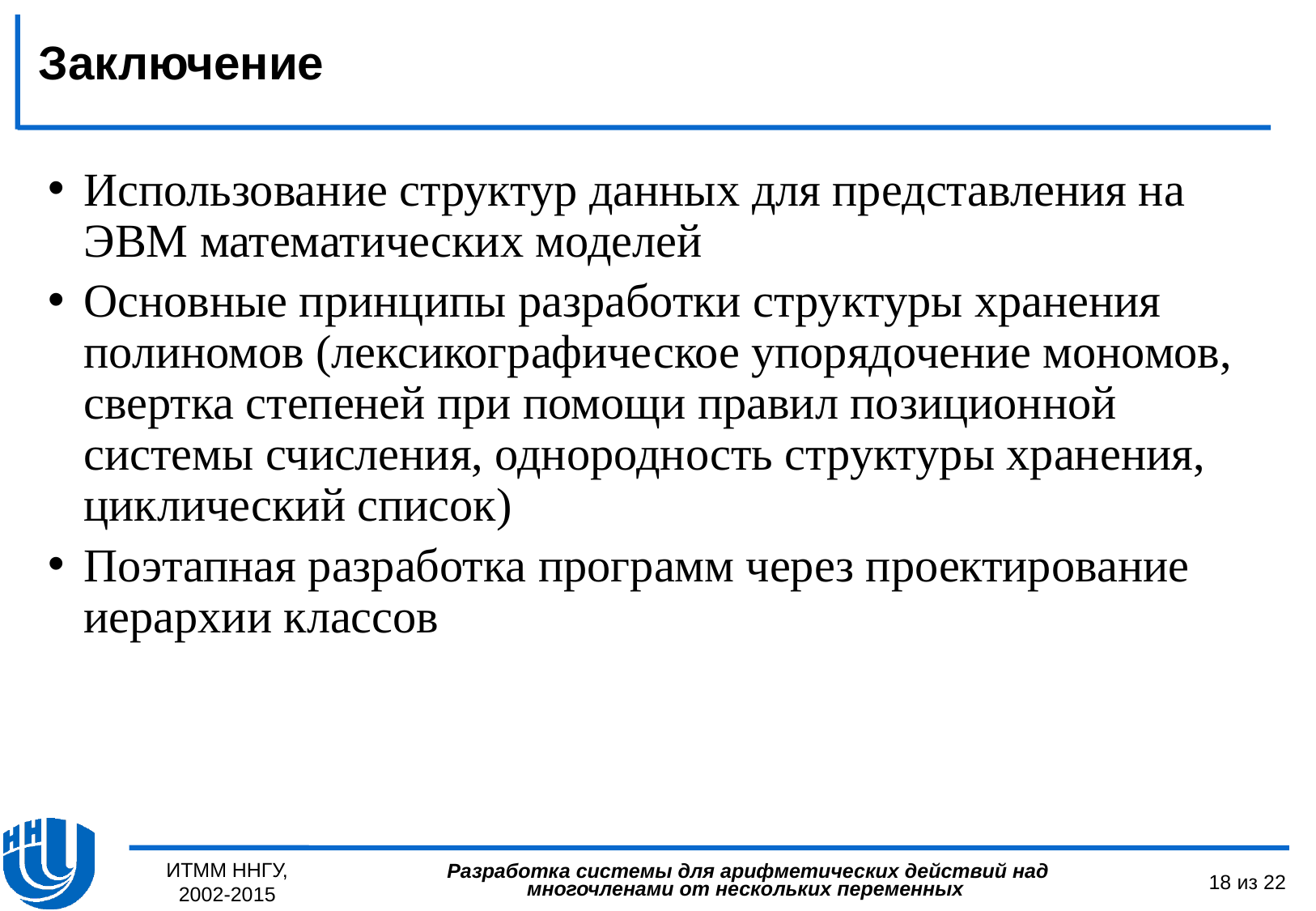

Заключение
Использование структур данных для представления на ЭВМ математических моделей
Основные принципы разработки структуры хранения полиномов (лексикографическое упорядочение мономов, свертка степеней при помощи правил позиционной системы счисления, однородность структуры хранения, циклический список)
Поэтапная разработка программ через проектирование иерархии классов
ИТММ ННГУ, 2002-2015
18 из 22
Разработка системы для арифметических действий над многочленами от нескольких переменных